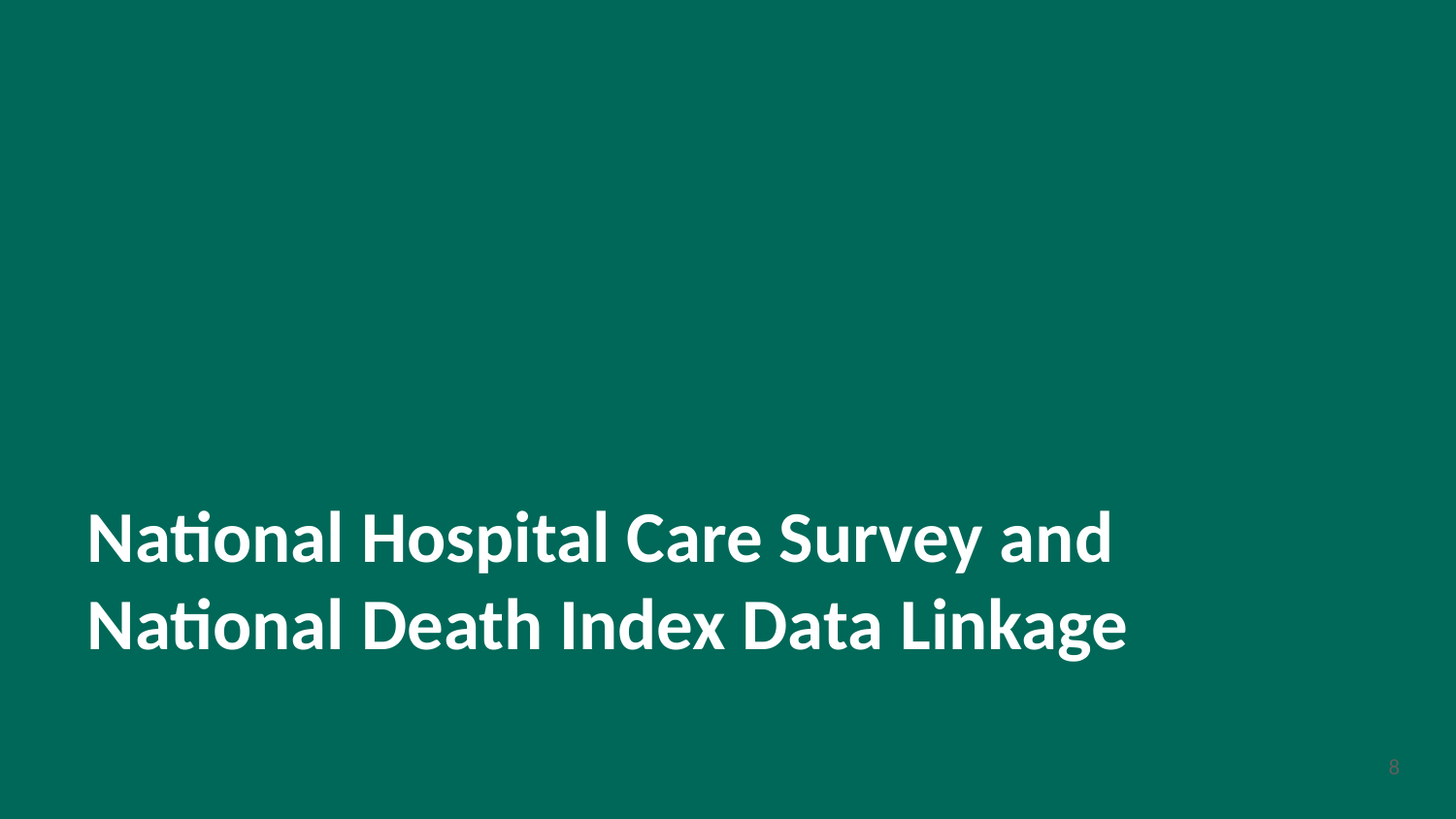

# National Hospital Care Survey and National Death Index Data Linkage